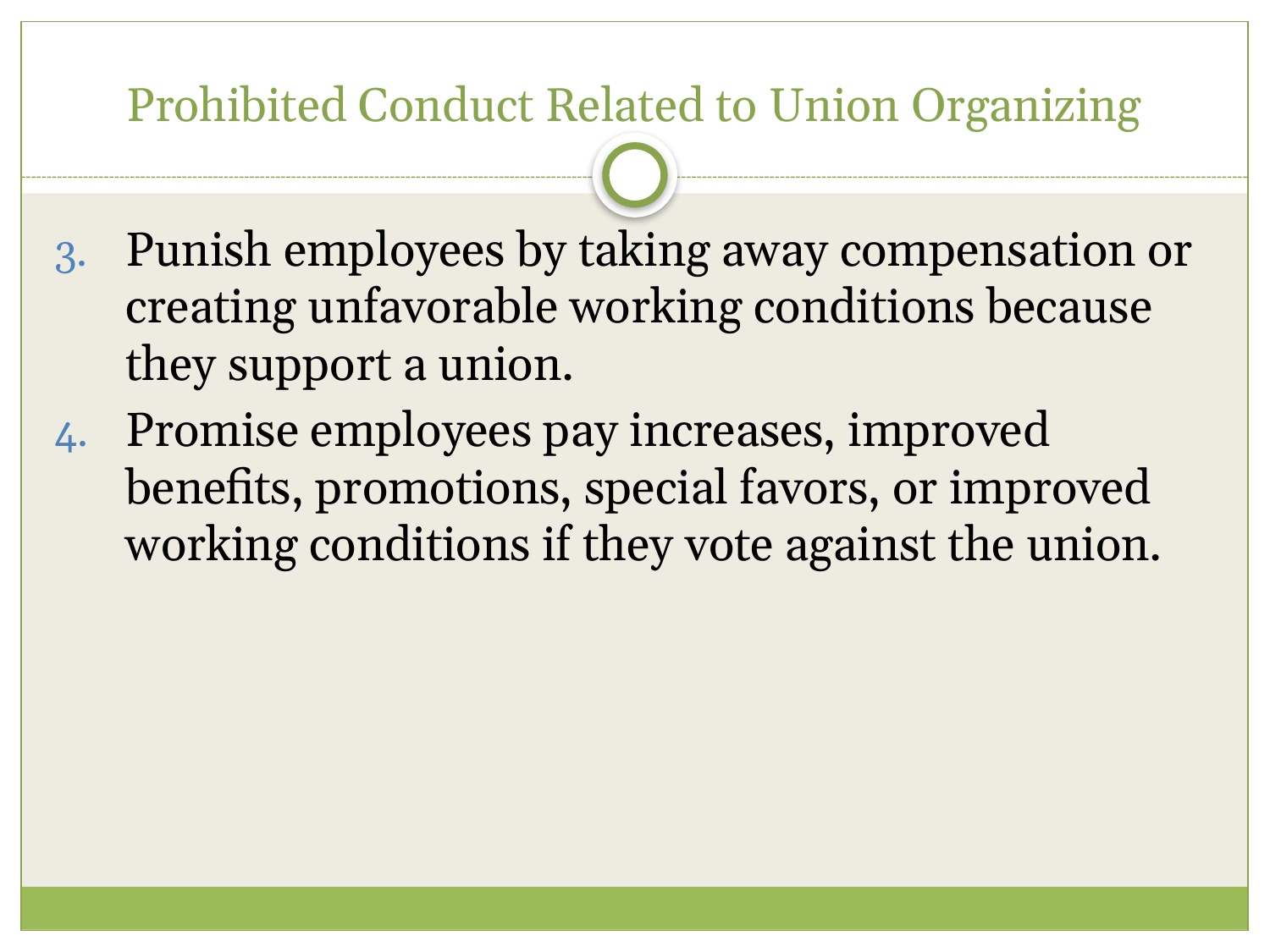

# Prohibited Conduct Related to Union Organizing
Punish employees by taking away compensation or creating unfavorable working conditions because they support a union.
Promise employees pay increases, improved benefits, promotions, special favors, or improved working conditions if they vote against the union.